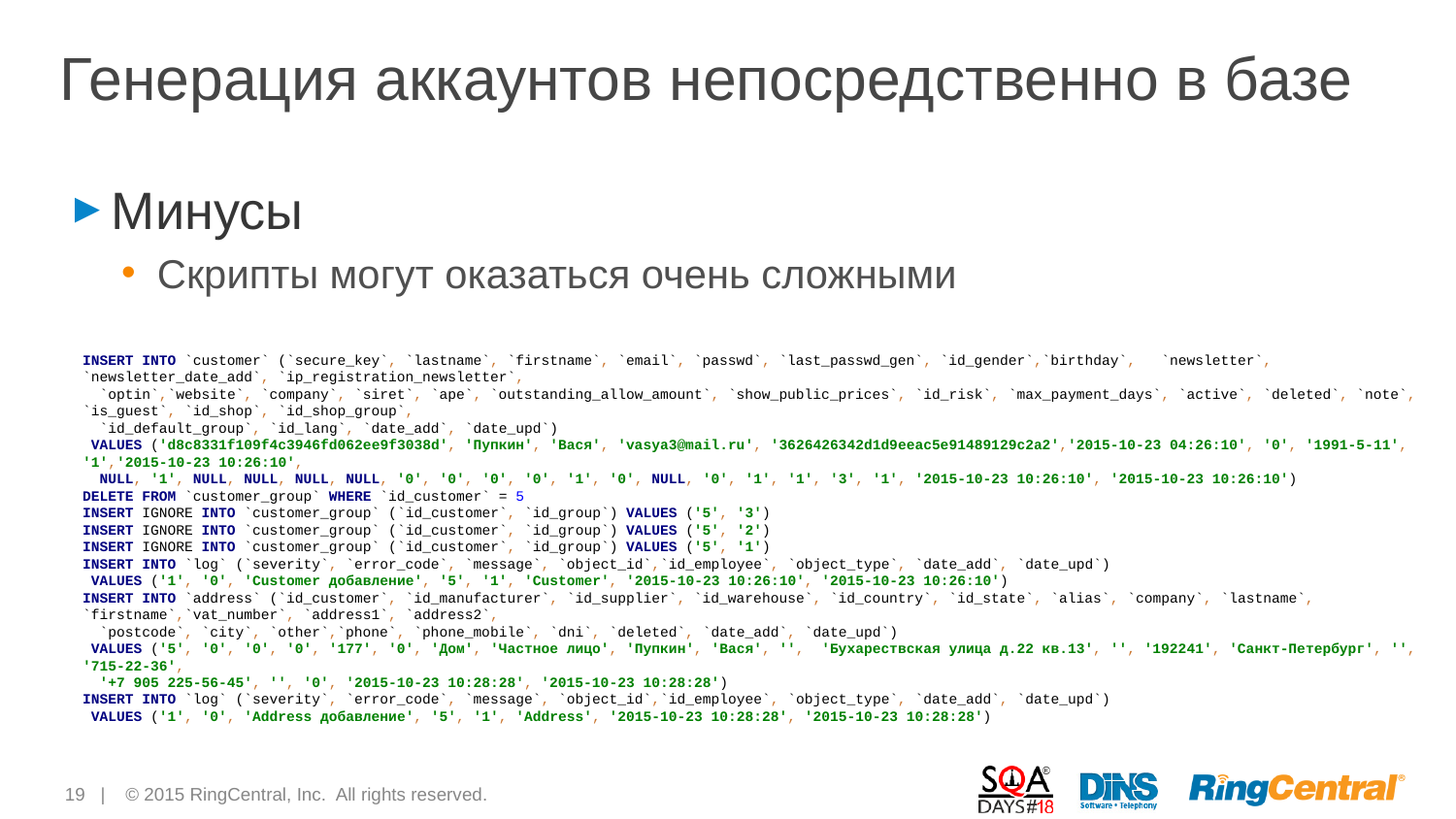

# Генерация аккаунтов непосредственно в базе
Минусы
Скрипты могут оказаться очень сложными
INSERT INTO `customer` (`secure_key`, `lastname`, `firstname`, `email`, `passwd`, `last_passwd_gen`, `id_gender`,`birthday`,   `newsletter`, `newsletter_date_add`, `ip_registration_newsletter`,
  `optin`,`website`, `company`, `siret`, `ape`, `outstanding_allow_amount`, `show_public_prices`, `id_risk`, `max_payment_days`, `active`, `deleted`, `note`, `is_guest`, `id_shop`, `id_shop_group`,
  `id_default_group`, `id_lang`, `date_add`, `date_upd`)
 VALUES ('d8c8331f109f4c3946fd062ee9f3038d', 'Пупкин', 'Вася', 'vasya3@mail.ru', '3626426342d1d9eeac5e91489129c2a2','2015-10-23 04:26:10', '0', '1991-5-11', '1','2015-10-23 10:26:10',
  NULL, '1', NULL, NULL, NULL, NULL, '0', '0', '0', '0', '1', '0', NULL, '0', '1', '1', '3', '1', '2015-10-23 10:26:10', '2015-10-23 10:26:10')
DELETE FROM `customer_group` WHERE `id_customer` = 5
INSERT IGNORE INTO `customer_group` (`id_customer`, `id_group`) VALUES ('5', '3')
INSERT IGNORE INTO `customer_group` (`id_customer`, `id_group`) VALUES ('5', '2')
INSERT IGNORE INTO `customer_group` (`id_customer`, `id_group`) VALUES ('5', '1')
INSERT INTO `log` (`severity`, `error_code`, `message`, `object_id`,`id_employee`, `object_type`, `date_add`, `date_upd`)
 VALUES ('1', '0', 'Customer добавление', '5', '1', 'Customer', '2015-10-23 10:26:10', '2015-10-23 10:26:10')
INSERT INTO `address` (`id_customer`, `id_manufacturer`, `id_supplier`, `id_warehouse`, `id_country`, `id_state`, `alias`, `company`, `lastname`, `firstname`,`vat_number`, `address1`, `address2`,
  `postcode`, `city`, `other`,`phone`, `phone_mobile`, `dni`, `deleted`, `date_add`, `date_upd`)
 VALUES ('5', '0', '0', '0', '177', '0', 'Дом', 'Частное лицо', 'Пупкин', 'Вася', '',  'Бухарествская улица д.22 кв.13', '', '192241', 'Санкт-Петербург', '', '715-22-36',
  '+7 905 225-56-45', '', '0', '2015-10-23 10:28:28', '2015-10-23 10:28:28')
INSERT INTO `log` (`severity`, `error_code`, `message`, `object_id`,`id_employee`, `object_type`, `date_add`, `date_upd`)
 VALUES ('1', '0', 'Address добавление', '5', '1', 'Address', '2015-10-23 10:28:28', '2015-10-23 10:28:28')